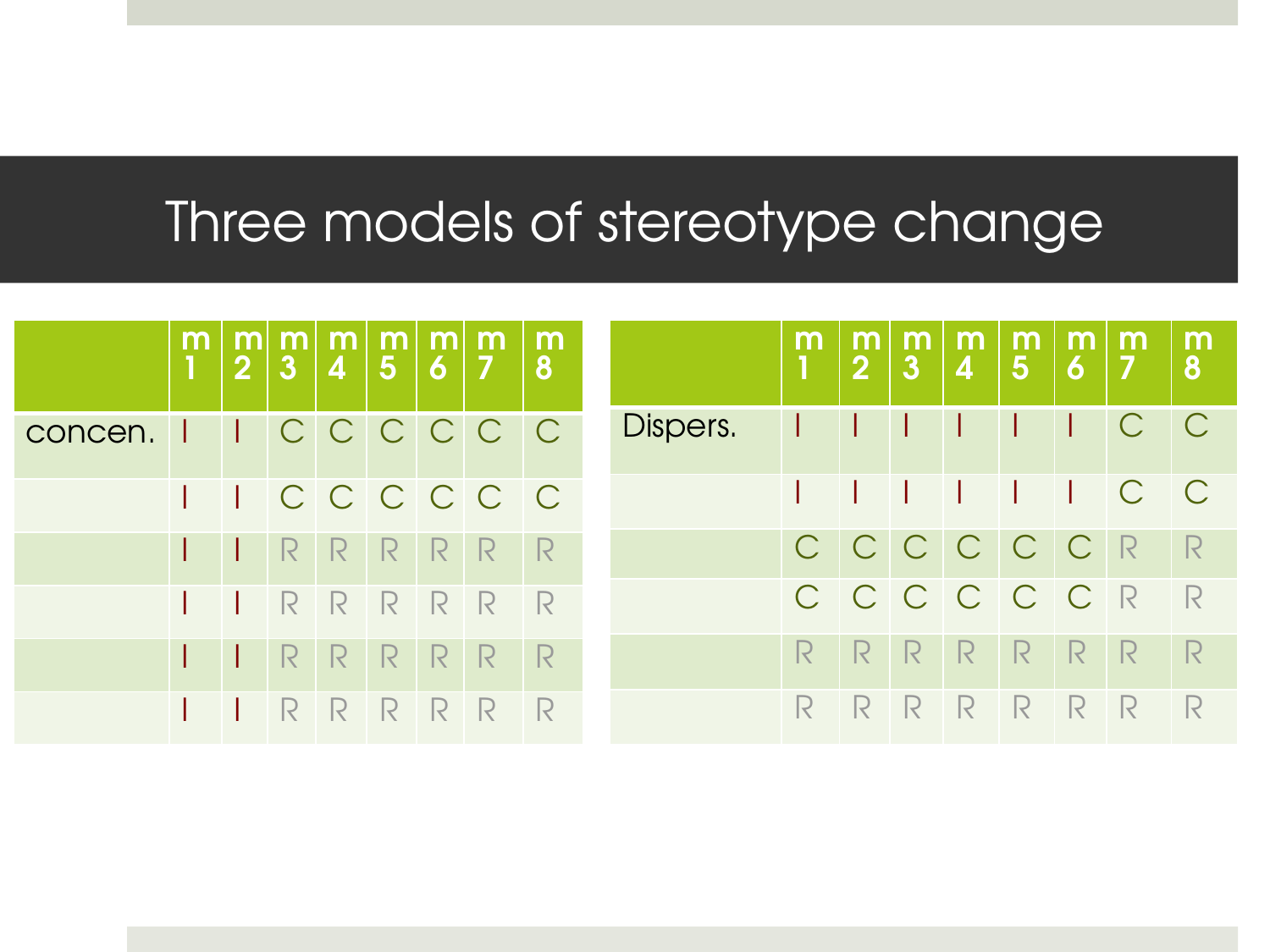

# Three models of stereotype change
|  | m1 | m2 | m3 | m4 | m5 | m6 | m7 | m8 |
| --- | --- | --- | --- | --- | --- | --- | --- | --- |
| concen. | I | I | C | C | C | C | C | C |
|  | I | I | C | C | C | C | C | C |
|  | I | I | R | R | R | R | R | R |
|  | I | I | R | R | R | R | R | R |
|  | I | I | R | R | R | R | R | R |
|  | I | I | R | R | R | R | R | R |
|  | m1 | m2 | m3 | m4 | m5 | m6 | m7 | m8 |
| --- | --- | --- | --- | --- | --- | --- | --- | --- |
| Dispers. | I | I | I | I | I | I | C | C |
|  | I | I | I | I | I | I | C | C |
|  | C | C | C | C | C | C | R | R |
|  | C | C | C | C | C | C | R | R |
|  | R | R | R | R | R | R | R | R |
|  | R | R | R | R | R | R | R | R |